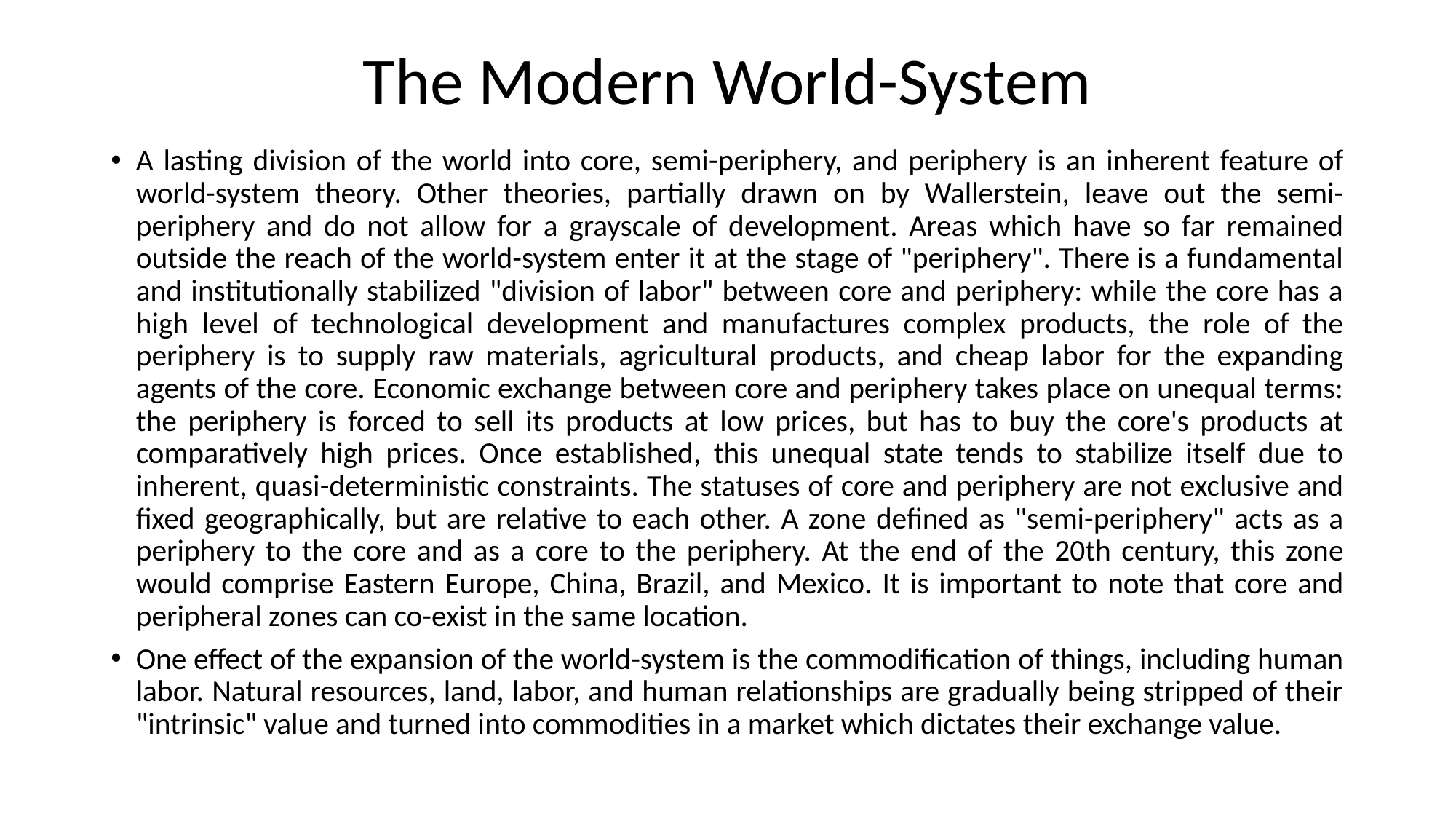

# The Modern World-System
A lasting division of the world into core, semi-periphery, and periphery is an inherent feature of world-system theory. Other theories, partially drawn on by Wallerstein, leave out the semi-periphery and do not allow for a grayscale of development. Areas which have so far remained outside the reach of the world-system enter it at the stage of "periphery". There is a fundamental and institutionally stabilized "division of labor" between core and periphery: while the core has a high level of technological development and manufactures complex products, the role of the periphery is to supply raw materials, agricultural products, and cheap labor for the expanding agents of the core. Economic exchange between core and periphery takes place on unequal terms: the periphery is forced to sell its products at low prices, but has to buy the core's products at comparatively high prices. Once established, this unequal state tends to stabilize itself due to inherent, quasi-deterministic constraints. The statuses of core and periphery are not exclusive and fixed geographically, but are relative to each other. A zone defined as "semi-periphery" acts as a periphery to the core and as a core to the periphery. At the end of the 20th century, this zone would comprise Eastern Europe, China, Brazil, and Mexico. It is important to note that core and peripheral zones can co-exist in the same location.
One effect of the expansion of the world-system is the commodification of things, including human labor. Natural resources, land, labor, and human relationships are gradually being stripped of their "intrinsic" value and turned into commodities in a market which dictates their exchange value.